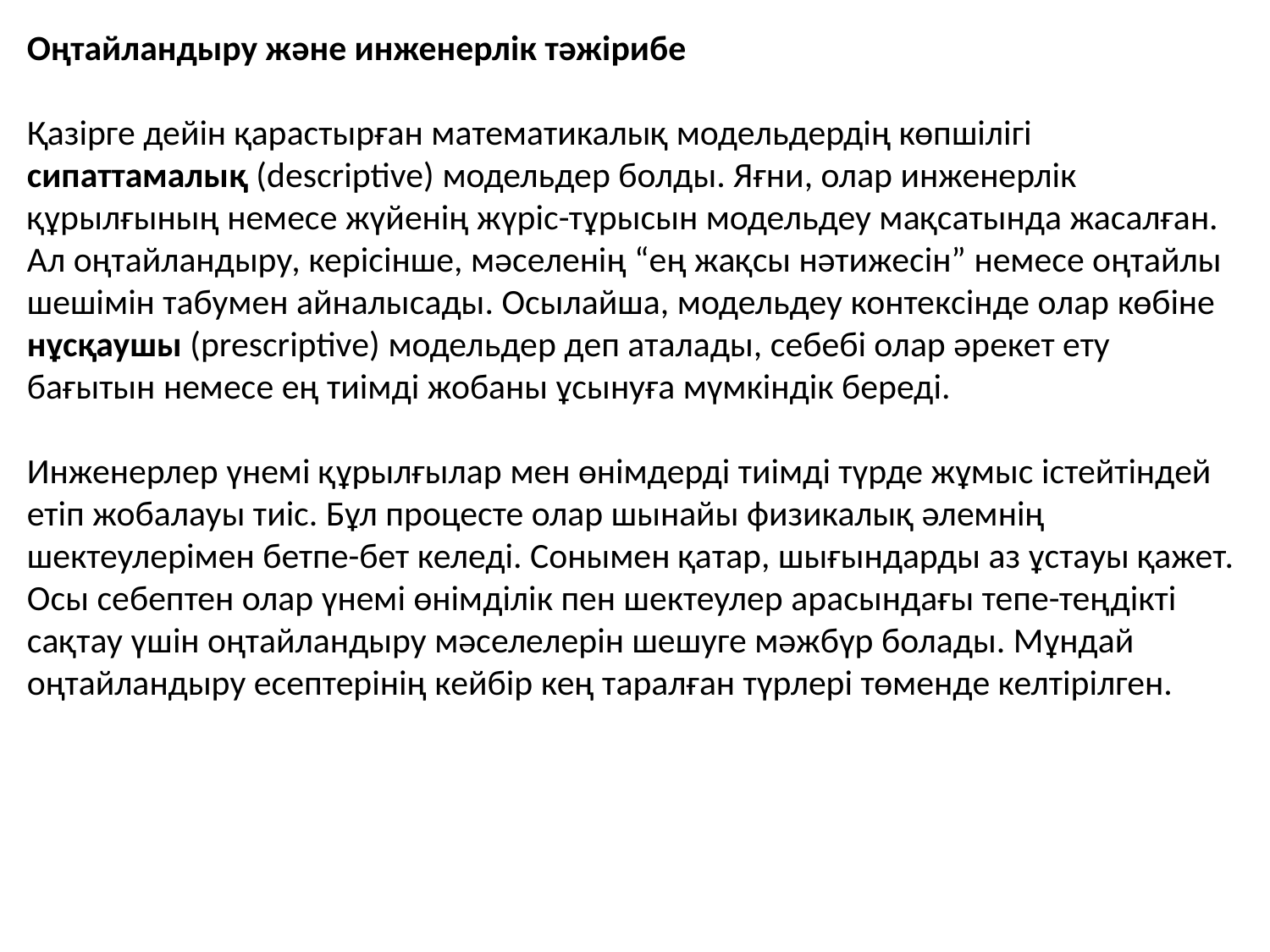

Оңтайландыру және инженерлік тәжірибе

Қазірге дейін қарастырған математикалық модельдердің көпшілігі сипаттамалық (descriptive) модельдер болды. Яғни, олар инженерлік құрылғының немесе жүйенің жүріс-тұрысын модельдеу мақсатында жасалған. Ал оңтайландыру, керісінше, мәселенің “ең жақсы нәтижесін” немесе оңтайлы шешімін табумен айналысады. Осылайша, модельдеу контексінде олар көбіне нұсқаушы (prescriptive) модельдер деп аталады, себебі олар әрекет ету бағытын немесе ең тиімді жобаны ұсынуға мүмкіндік береді.

Инженерлер үнемі құрылғылар мен өнімдерді тиімді түрде жұмыс істейтіндей етіп жобалауы тиіс. Бұл процесте олар шынайы физикалық әлемнің шектеулерімен бетпе-бет келеді. Сонымен қатар, шығындарды аз ұстауы қажет. Осы себептен олар үнемі өнімділік пен шектеулер арасындағы тепе-теңдікті сақтау үшін оңтайландыру мәселелерін шешуге мәжбүр болады. Мұндай оңтайландыру есептерінің кейбір кең таралған түрлері төменде келтірілген.